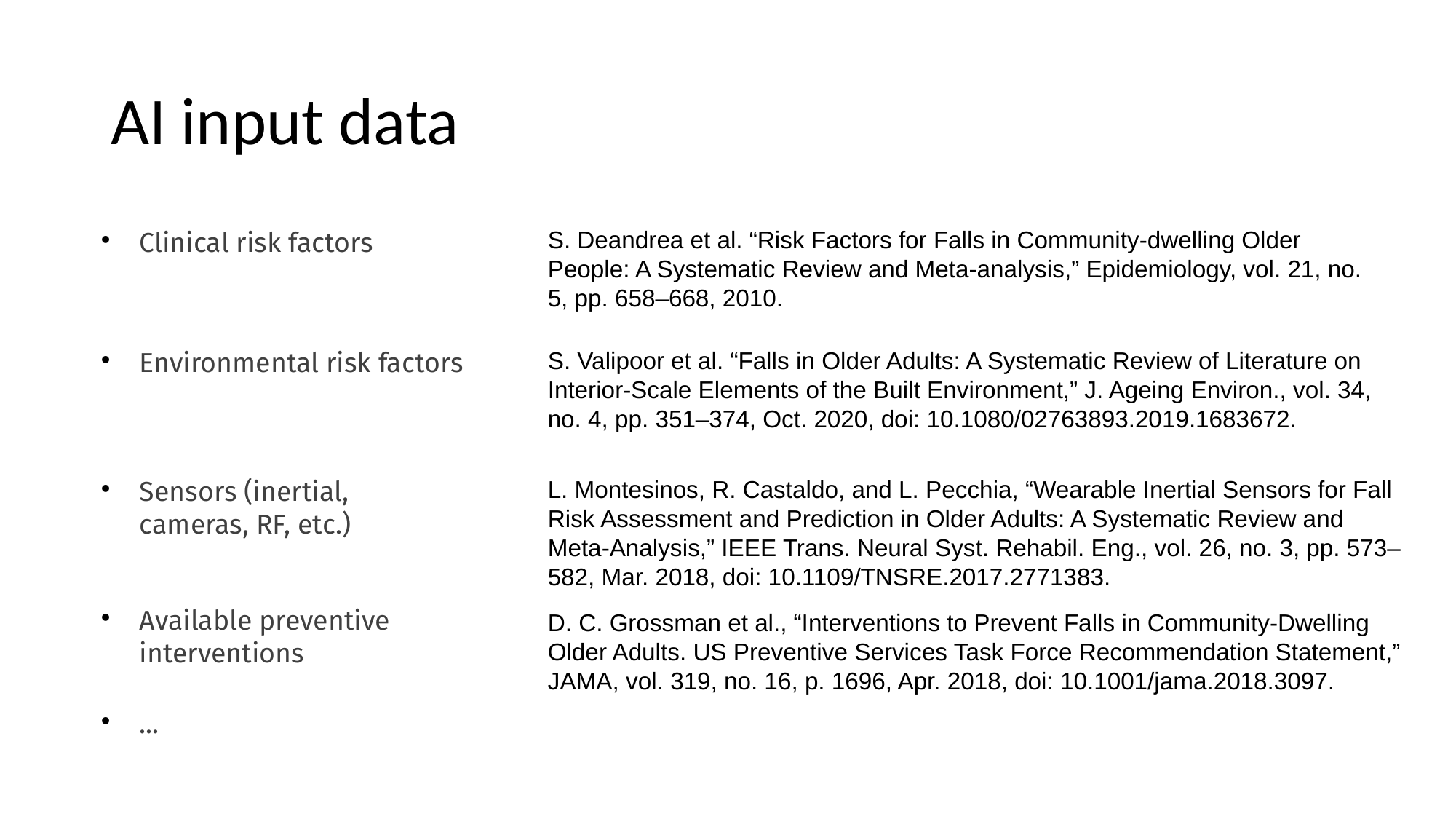

# AI input data
S. Deandrea et al. “Risk Factors for Falls in Community-dwelling Older People: A Systematic Review and Meta-analysis,” Epidemiology, vol. 21, no. 5, pp. 658–668, 2010.
Clinical risk factors

Environmental risk factors

S. Valipoor et al. “Falls in Older Adults: A Systematic Review of Literature on Interior-Scale Elements of the Built Environment,” J. Ageing Environ., vol. 34, no. 4, pp. 351–374, Oct. 2020, doi: 10.1080/02763893.2019.1683672.
Sensors (inertial, cameras, RF, etc.)
L. Montesinos, R. Castaldo, and L. Pecchia, “Wearable Inertial Sensors for Fall Risk Assessment and Prediction in Older Adults: A Systematic Review and Meta-Analysis,” IEEE Trans. Neural Syst. Rehabil. Eng., vol. 26, no. 3, pp. 573–582, Mar. 2018, doi: 10.1109/TNSRE.2017.2771383.
Available preventive interventions
D. C. Grossman et al., “Interventions to Prevent Falls in Community-Dwelling Older Adults. US Preventive Services Task Force Recommendation Statement,” JAMA, vol. 319, no. 16, p. 1696, Apr. 2018, doi: 10.1001/jama.2018.3097.
...